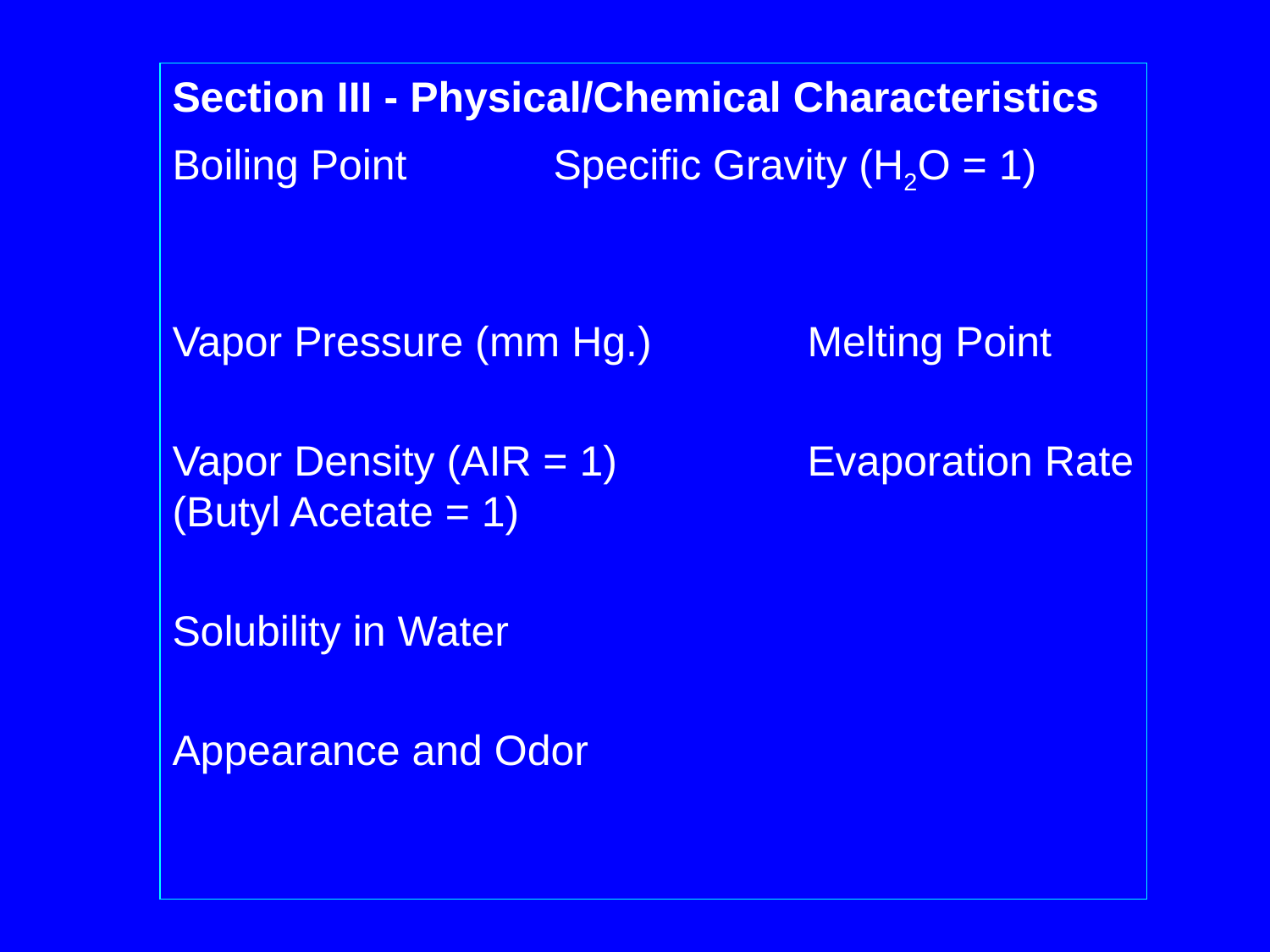

Section III - Physical/Chemical Characteristics
Boiling Point		Specific Gravity (H2O = 1)
Vapor Pressure (mm Hg.)		Melting Point
Vapor Density (AIR = 1)		Evaporation Rate
(Butyl Acetate = 1)
Solubility in Water
Appearance and Odor